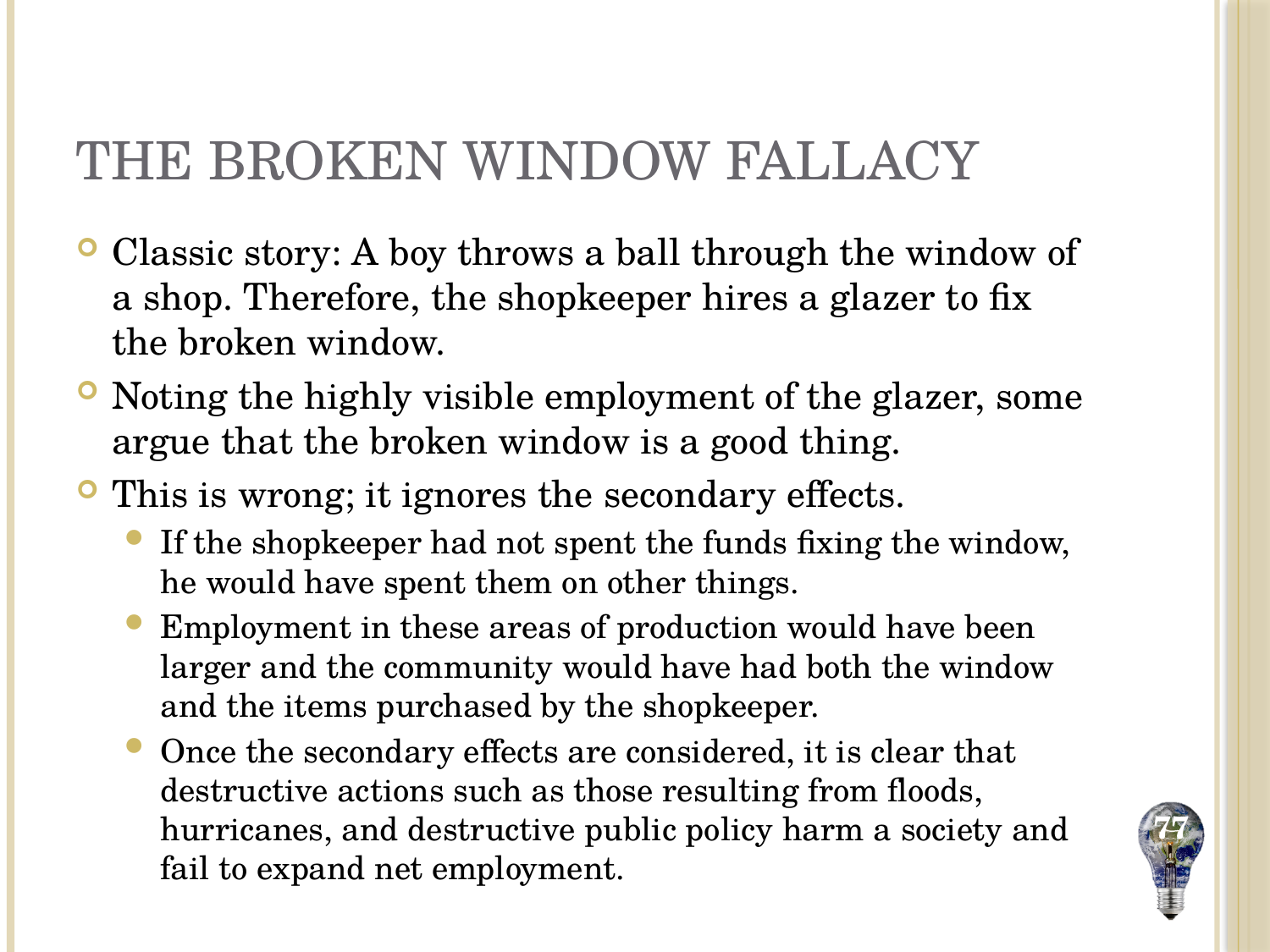

# The Broken Window Fallacy
Classic story: A boy throws a ball through the window of a shop. Therefore, the shopkeeper hires a glazer to fix the broken window.
Noting the highly visible employment of the glazer, some argue that the broken window is a good thing.
This is wrong; it ignores the secondary effects.
If the shopkeeper had not spent the funds fixing the window, he would have spent them on other things.
Employment in these areas of production would have been larger and the community would have had both the window and the items purchased by the shopkeeper.
Once the secondary effects are considered, it is clear that destructive actions such as those resulting from floods, hurricanes, and destructive public policy harm a society and fail to expand net employment.
77